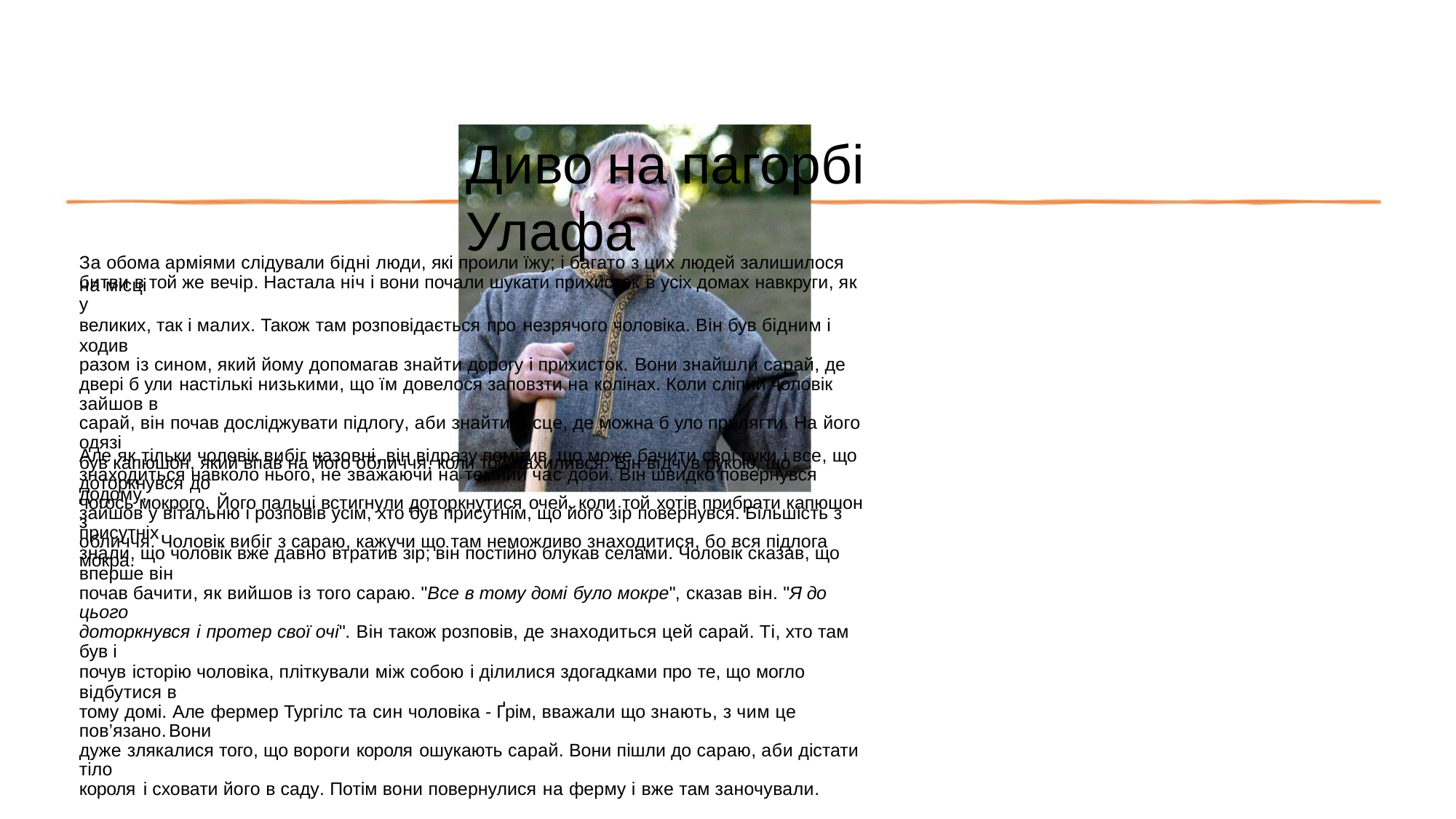

Диво на пагорбі Улафа
За обома арміями слідували бідні люди, які проили їжу; і багато з цих людей залишилося на місці
битви в той же вечір. Настала ніч і вони почали шукати прихисток в усіх домах навкруги, як у
великих, так і малих. Також там розповідається про незрячого чоловіка. Він був бідним і ходив
разом із сином, який йому допомагав знайти дорогу і прихисток. Вони знайшли сарай, де
двері б ули настількі низькими, що їм довелося заповзти на колінах. Коли сліпий чоловік зайшов в
сарай, він почав досліджувати підлогу, аби знайти місце, де можна б уло прилягти. На його одязі
був капюшон, який впав на його обличчя, коли той нахилився. Він відчув рукою, що доторкнувся до
чогось мокрого. Його пальці встигнули доторкнутися очей, коли той хотів прибрати капюшон з
обличчя. Чоловік вибіг з сараю, кажучи що там неможливо знаходитися, бо вся підлога мокра.
Але як тільки чоловік вибіг назовні, він відразу помітив, що може бачити свої руки і все, що
знаходиться навколо нього, не зважаючи на темний час доби. Він швидко повернувся додому,
зайшов у вітальню і розповів усім, хто був присутнім, що його зір повернувся. Більшість з присутніх
знали, що чоловік вже давно втратив зір; він постійно блукав селами. Чоловік сказав, що вперше він
почав бачити, як вийшов із того сараю. "Все в тому домі було мокре", сказав він. "Я до цього
доторкнувся і протер свої очі". Він також розповів, де знаходиться цей сарай. Ті, хто там був і
почув історію чоловіка, пліткували між собою і ділилися здогадками про те, що могло відбутися в
тому домі. Але фермер Тургілс та син чоловіка - Ґрім, вважали що знають, з чим це пов’язано.Вони
дуже злякалися того, що вороги короля ошукають сарай. Вони пішли до сараю, аби дістати тіло
короля і сховати його в саду. Потім вони повернулися на ферму і вже там заночували.